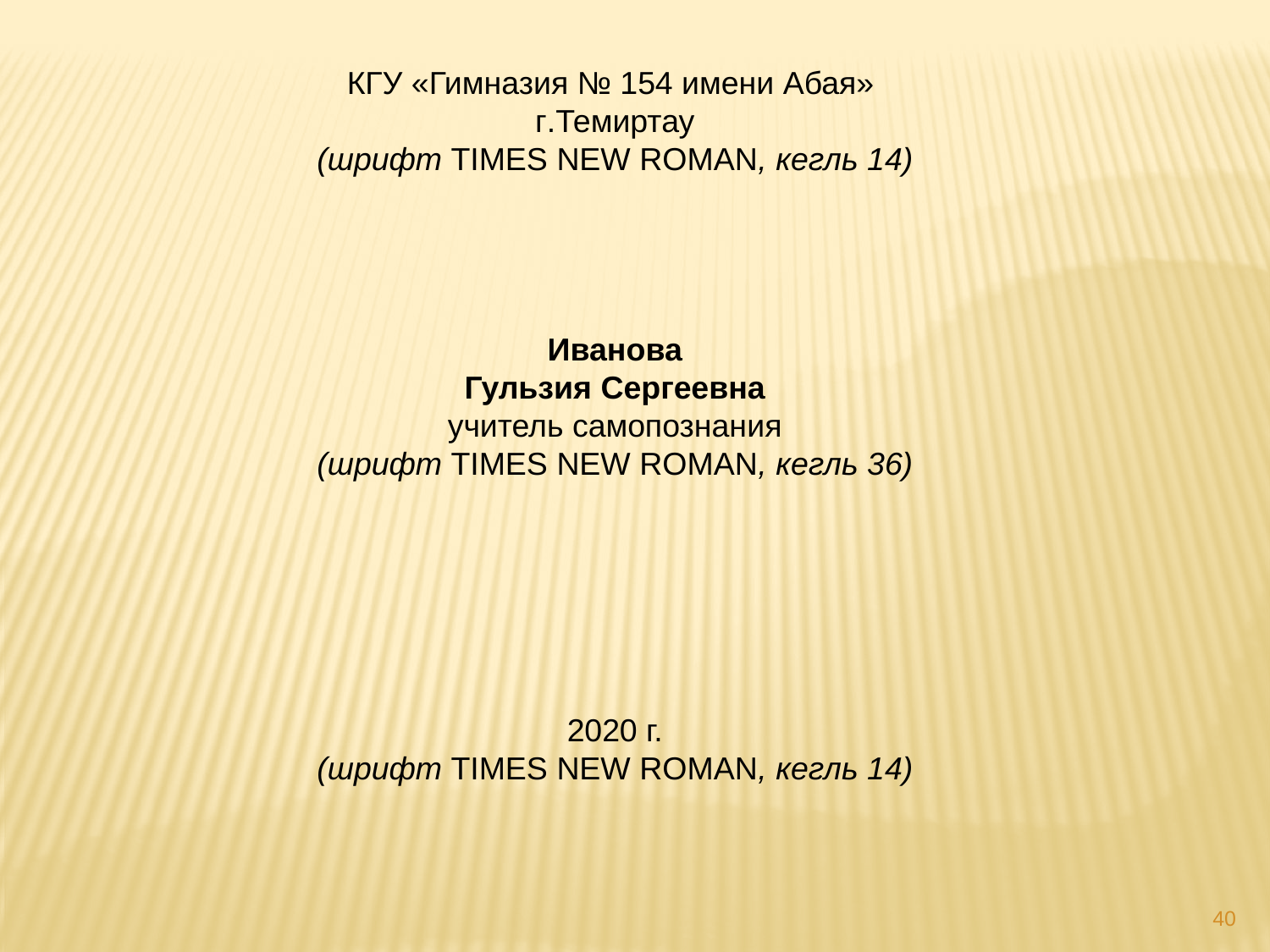

КГУ «Гимназия № 154 имени Абая»
г.Темиртау
(шрифт TIMES NEW ROMAN, кегль 14)

Иванова
Гульзия Сергеевна
учитель самопознания
(шрифт TIMES NEW ROMAN, кегль 36)

2020 г.
(шрифт TIMES NEW ROMAN, кегль 14)
40